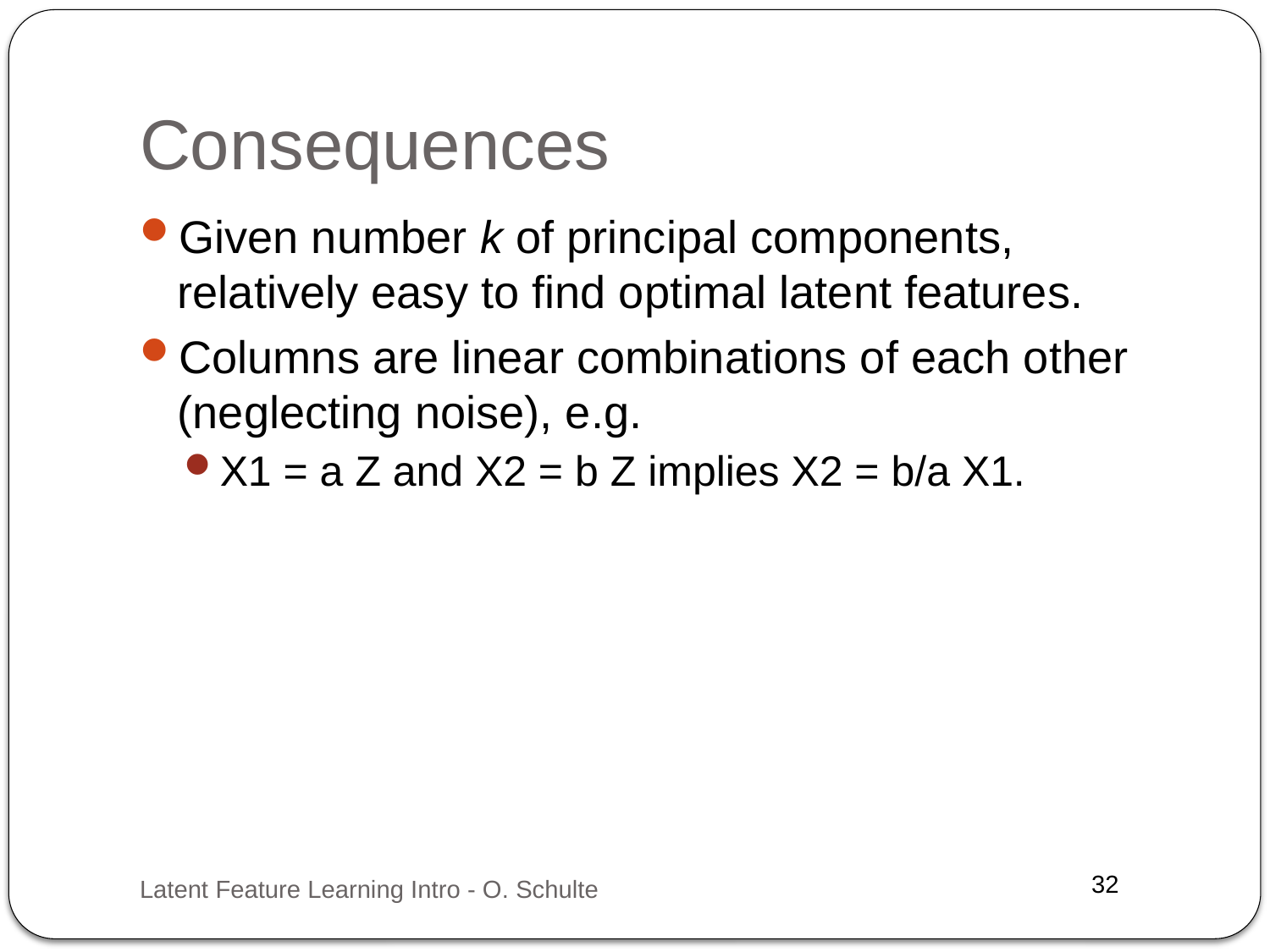

# Consequences
Given number k of principal components, relatively easy to find optimal latent features.
Columns are linear combinations of each other (neglecting noise), e.g.
X1 = a Z and X2 = b Z implies X2 = b/a X1.
Latent Feature Learning Intro - O. Schulte